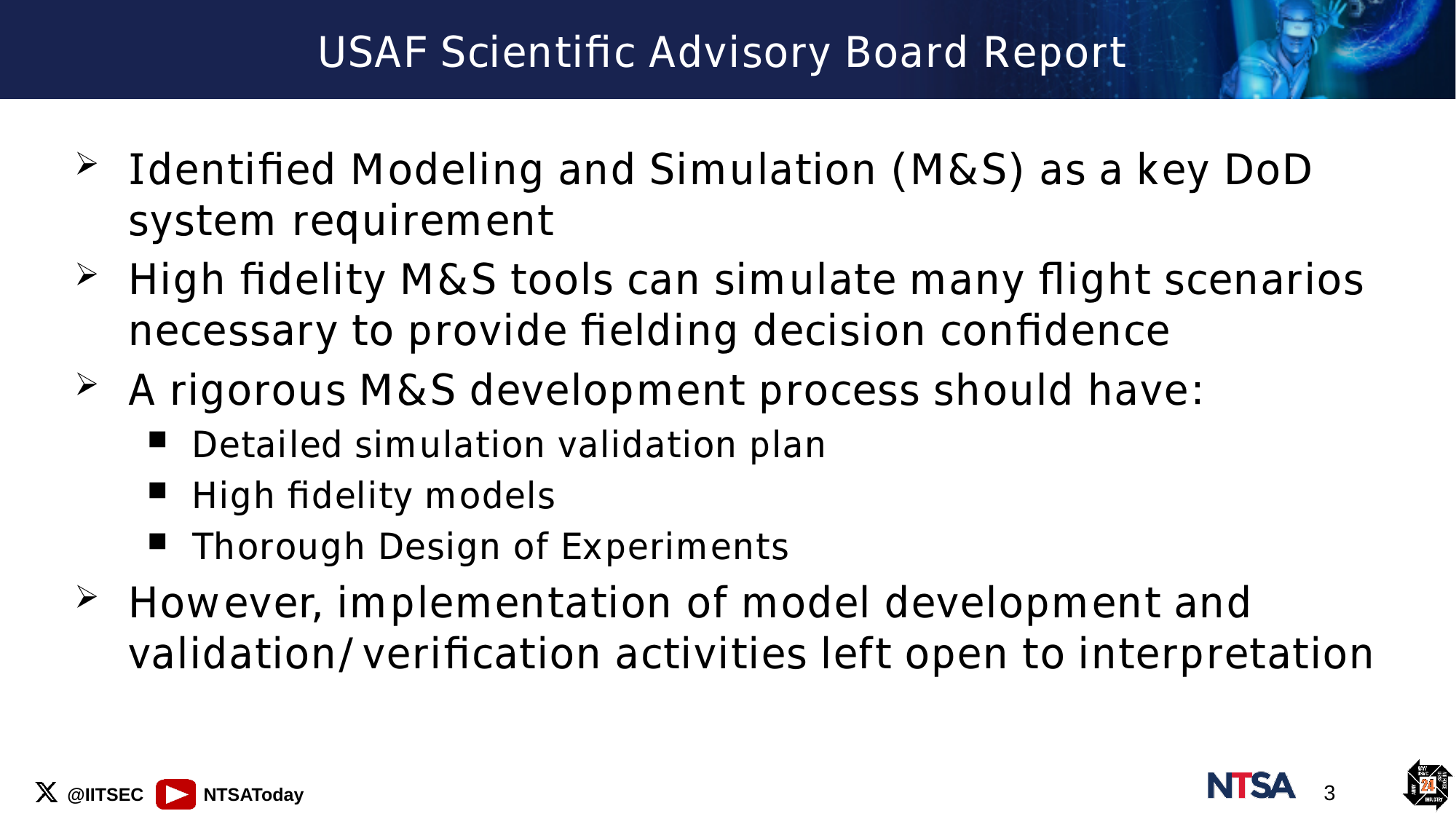

# USAF Scientific Advisory Board Report
Identified Modeling and Simulation (M&S) as a key DoD system requirement
High fidelity M&S tools can simulate many flight scenarios necessary to provide fielding decision confidence
A rigorous M&S development process should have:
Detailed simulation validation plan
High fidelity models
Thorough Design of Experiments
However, implementation of model development and validation/verification activities left open to interpretation

3